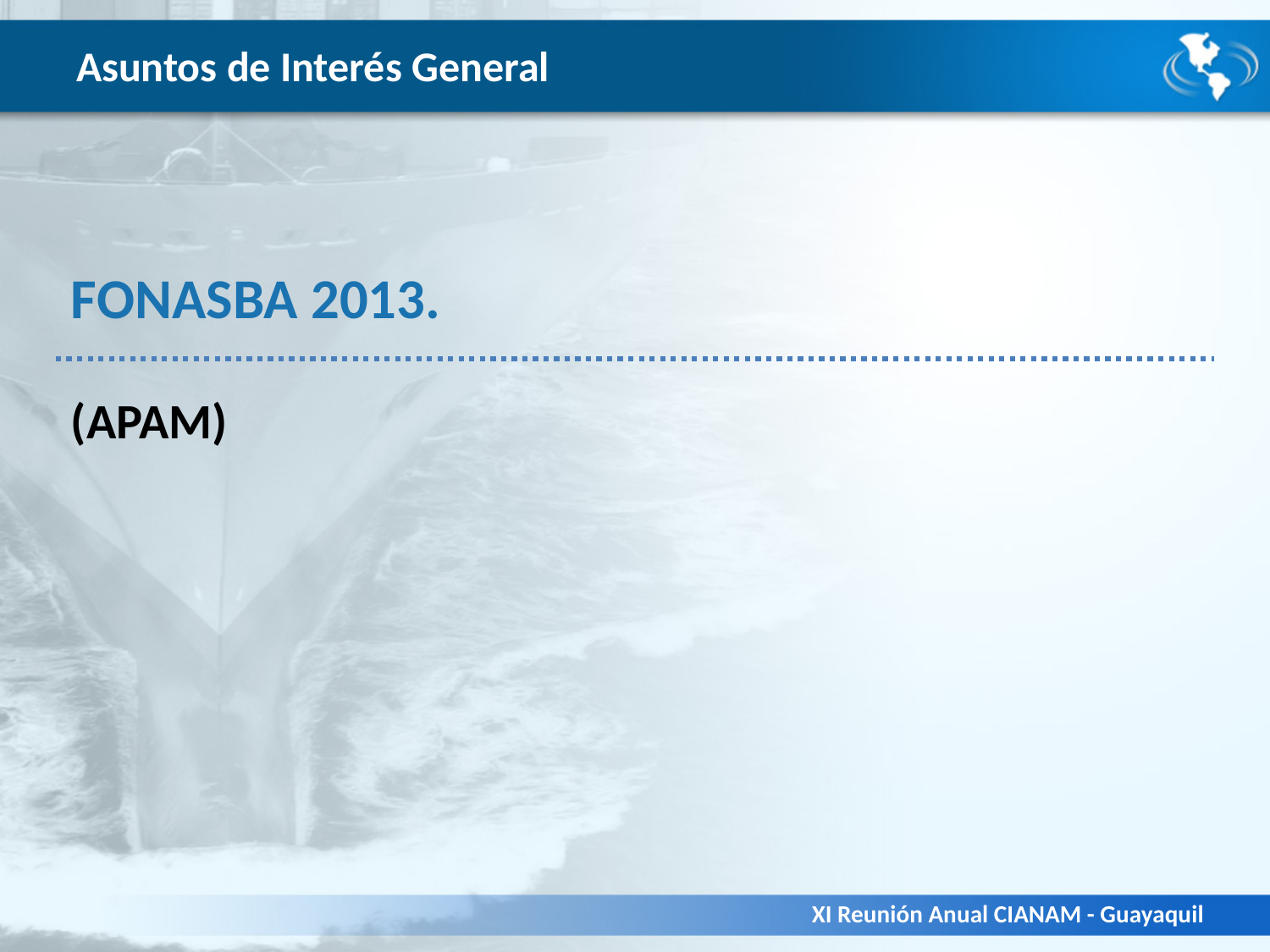

# Asuntos de Interés General
FONASBA 2013.
(APAM)